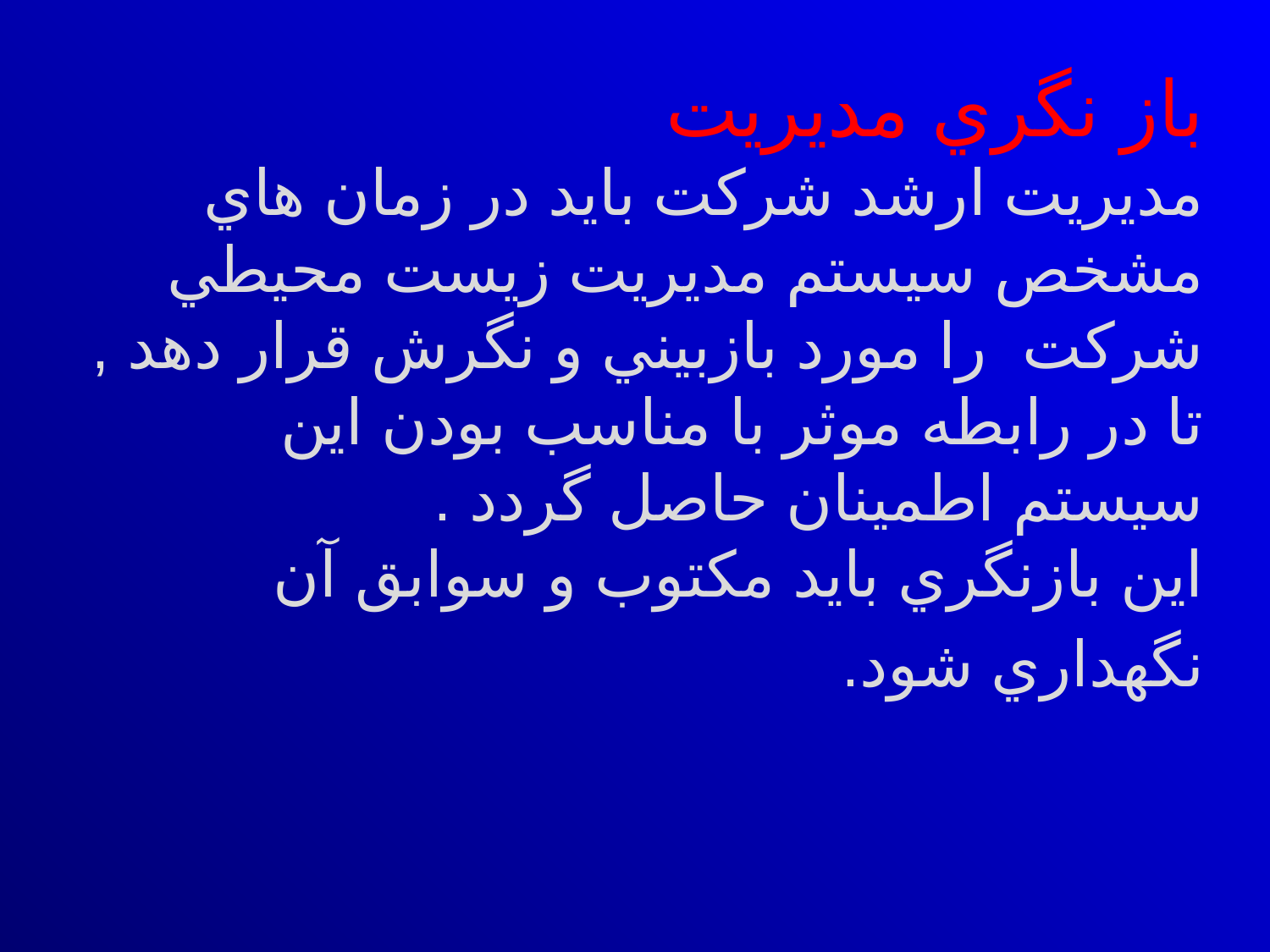

# باز نگري مديريت مديريت ارشد شركت بايد در زمان هاي مشخص سيستم مديريت زيست محيطي شركت  را مورد بازبيني و نگرش قرار دهد , تا در رابطه موثر با مناسب بودن اين سيستم اطمينان حاصل گردد . اين بازنگري بايد مكتوب و سوابق آن نگهداري شود.